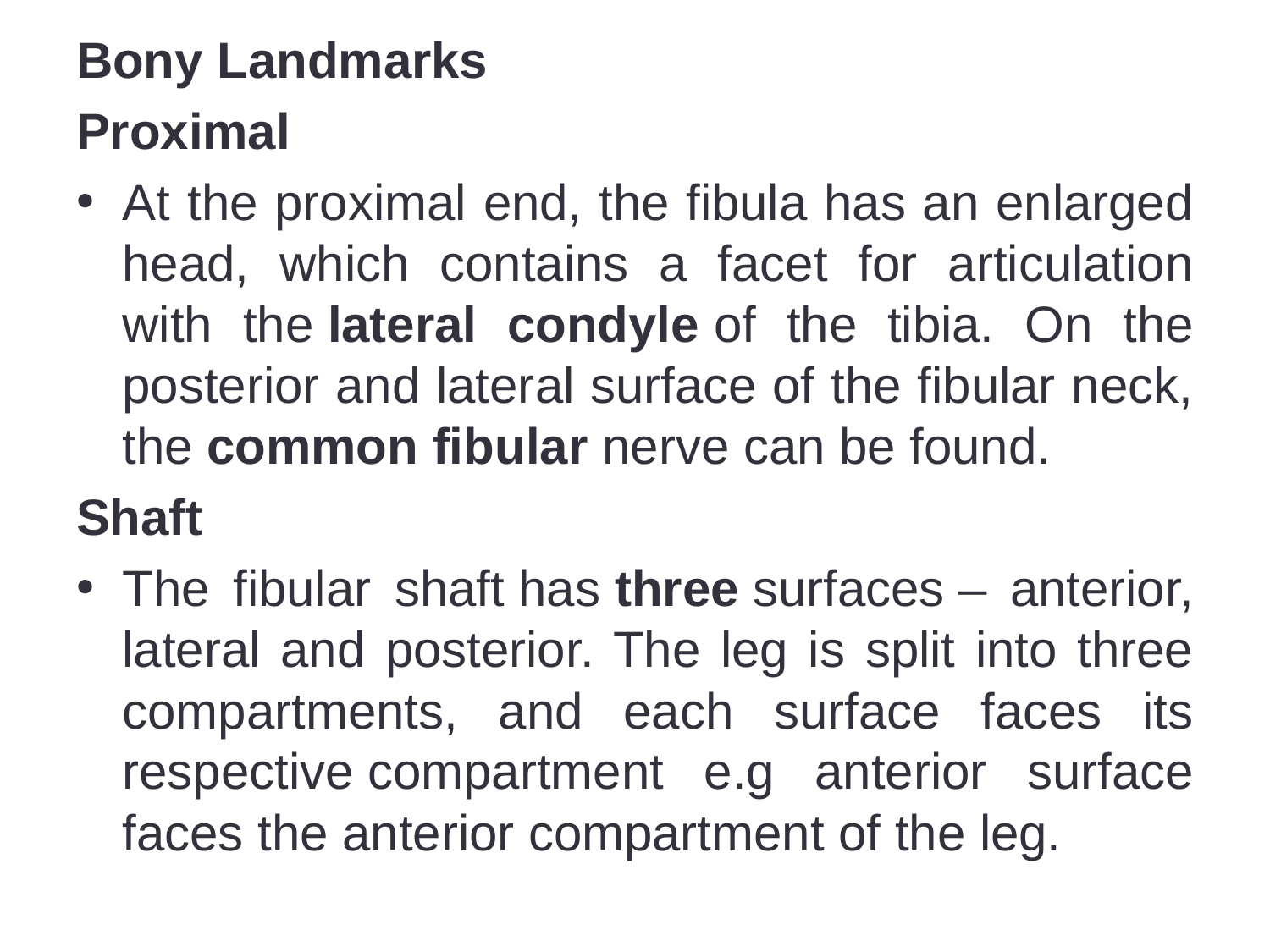

Bony Landmarks
Proximal
At the proximal end, the fibula has an enlarged head, which contains a facet for articulation with the lateral condyle of the tibia. On the posterior and lateral surface of the fibular neck, the common fibular nerve can be found.
Shaft
The fibular shaft has three surfaces – anterior, lateral and posterior. The leg is split into three compartments, and each surface faces its respective compartment e.g anterior surface faces the anterior compartment of the leg.